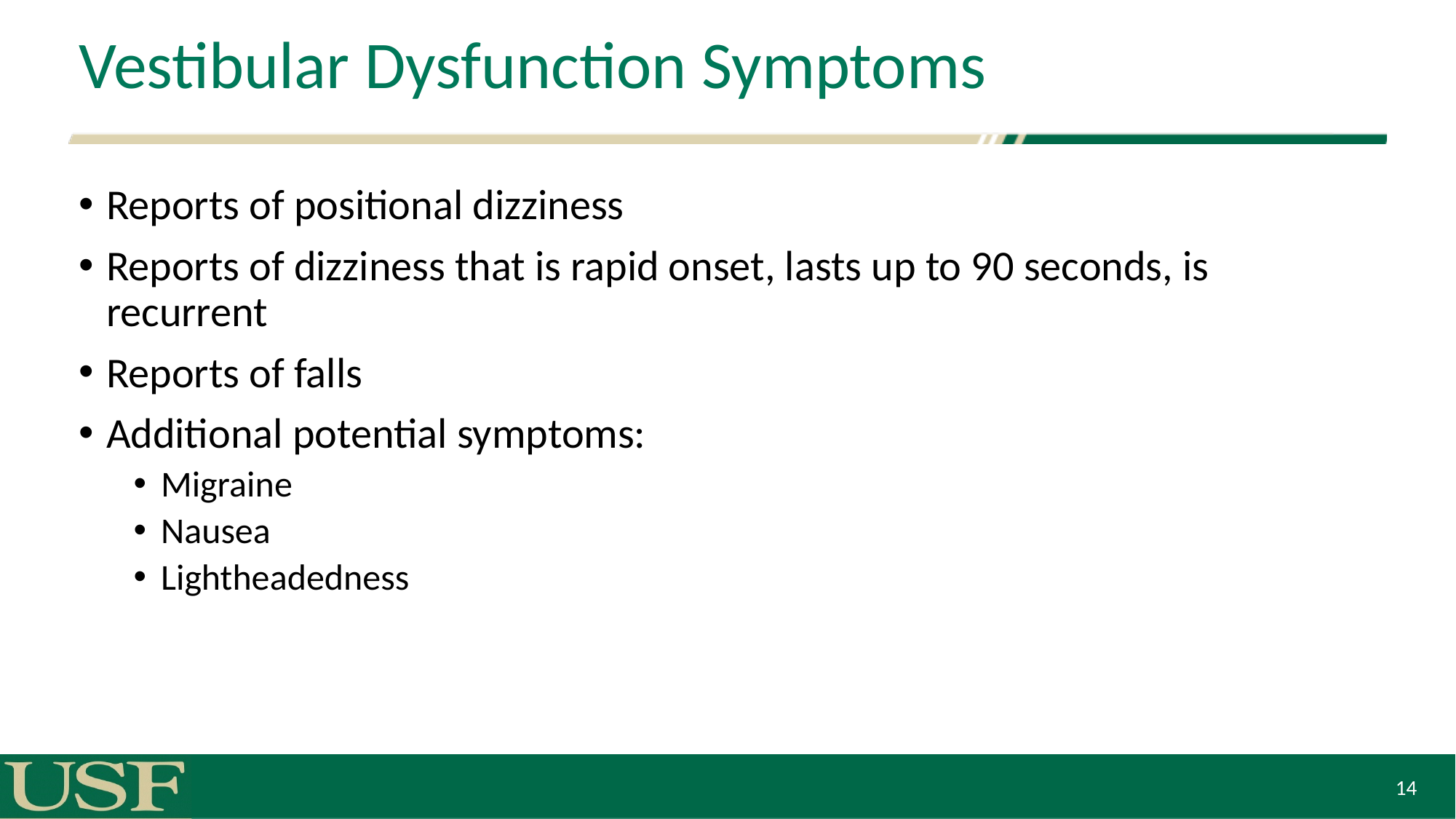

# Vestibular Dysfunction Symptoms
Reports of positional dizziness
Reports of dizziness that is rapid onset, lasts up to 90 seconds, is recurrent
Reports of falls
Additional potential symptoms:
Migraine
Nausea
Lightheadedness
14